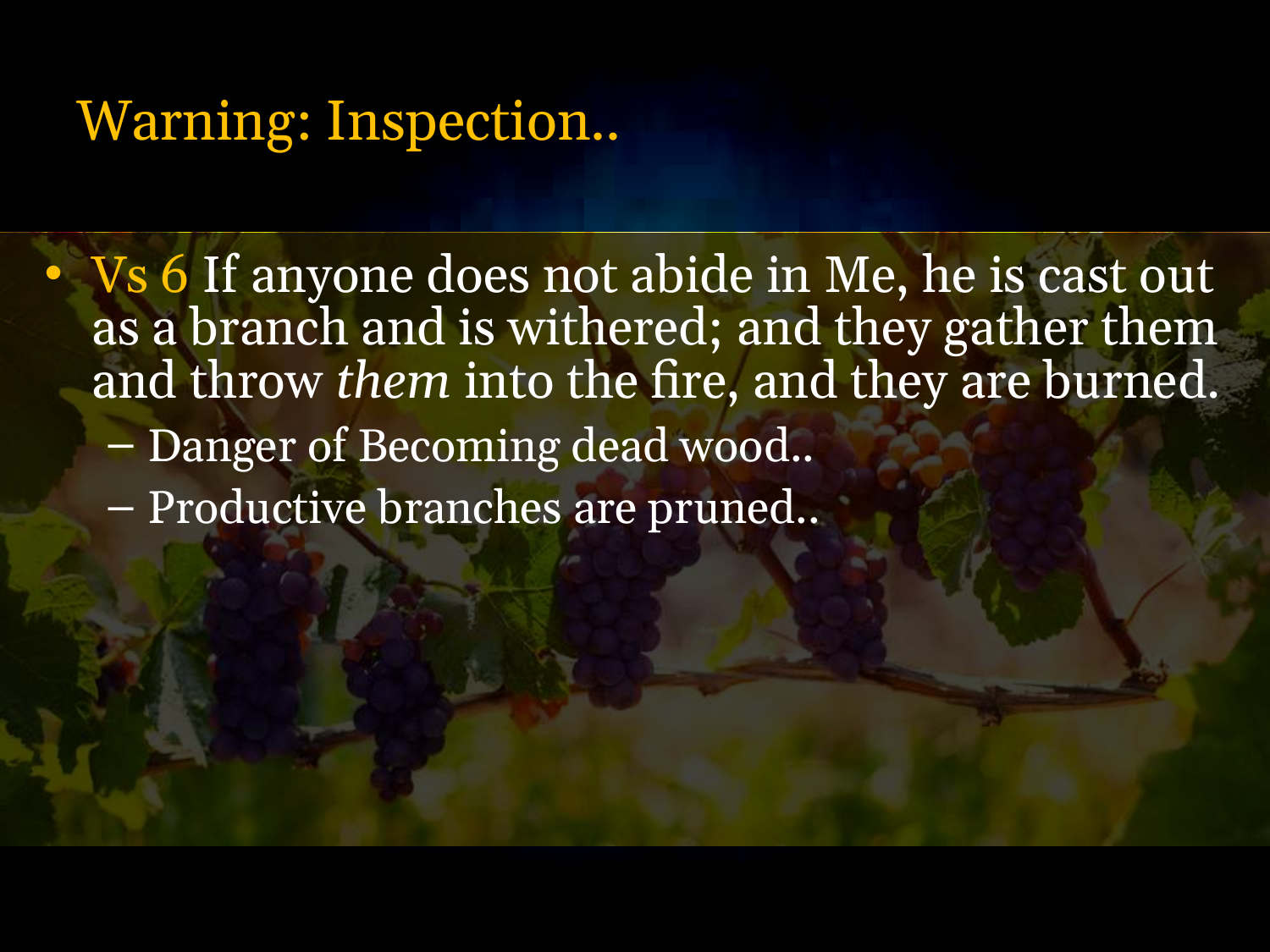

# Warning: Inspection..
Vs 6 If anyone does not abide in Me, he is cast out as a branch and is withered; and they gather them and throw them into the fire, and they are burned.
Danger of Becoming dead wood..
Productive branches are pruned..